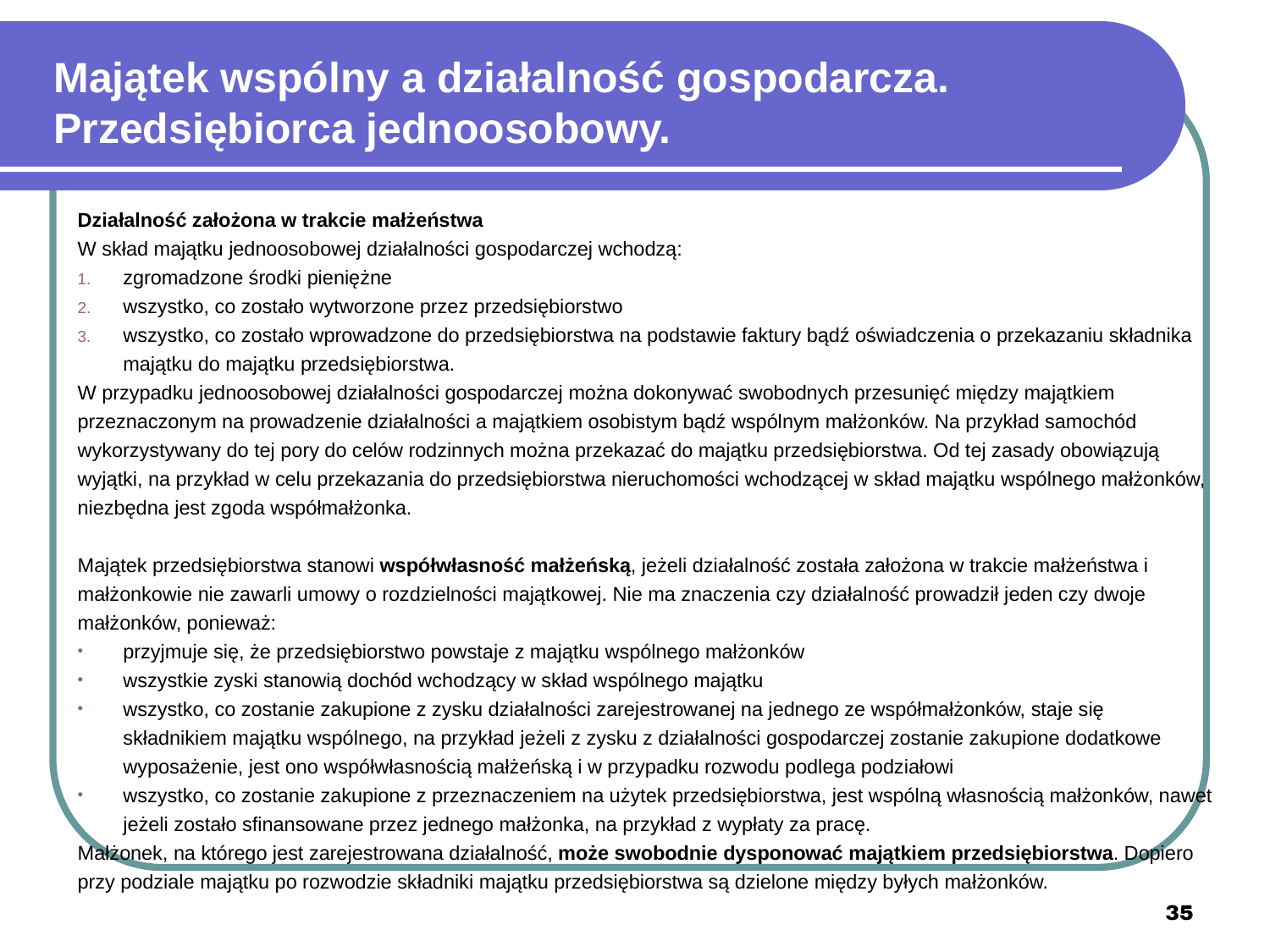

# Majątek wspólny a działalność gospodarcza. Przedsiębiorca jednoosobowy.
Działalność założona w trakcie małżeństwa
W skład majątku jednoosobowej działalności gospodarczej wchodzą:
zgromadzone środki pieniężne
wszystko, co zostało wytworzone przez przedsiębiorstwo
wszystko, co zostało wprowadzone do przedsiębiorstwa na podstawie faktury bądź oświadczenia o przekazaniu składnika majątku do majątku przedsiębiorstwa.
W przypadku jednoosobowej działalności gospodarczej można dokonywać swobodnych przesunięć między majątkiem przeznaczonym na prowadzenie działalności a majątkiem osobistym bądź wspólnym małżonków. Na przykład samochód wykorzystywany do tej pory do celów rodzinnych można przekazać do majątku przedsiębiorstwa. Od tej zasady obowiązują wyjątki, na przykład w celu przekazania do przedsiębiorstwa nieruchomości wchodzącej w skład majątku wspólnego małżonków, niezbędna jest zgoda współmałżonka.

Majątek przedsiębiorstwa stanowi współwłasność małżeńską, jeżeli działalność została założona w trakcie małżeństwa i małżonkowie nie zawarli umowy o rozdzielności majątkowej. Nie ma znaczenia czy działalność prowadził jeden czy dwoje małżonków, ponieważ:
przyjmuje się, że przedsiębiorstwo powstaje z majątku wspólnego małżonków
wszystkie zyski stanowią dochód wchodzący w skład wspólnego majątku
wszystko, co zostanie zakupione z zysku działalności zarejestrowanej na jednego ze współmałżonków, staje się składnikiem majątku wspólnego, na przykład jeżeli z zysku z działalności gospodarczej zostanie zakupione dodatkowe wyposażenie, jest ono współwłasnością małżeńską i w przypadku rozwodu podlega podziałowi
wszystko, co zostanie zakupione z przeznaczeniem na użytek przedsiębiorstwa, jest wspólną własnością małżonków, nawet jeżeli zostało sfinansowane przez jednego małżonka, na przykład z wypłaty za pracę.
Małżonek, na którego jest zarejestrowana działalność, może swobodnie dysponować majątkiem przedsiębiorstwa. Dopiero przy podziale majątku po rozwodzie składniki majątku przedsiębiorstwa są dzielone między byłych małżonków.

35